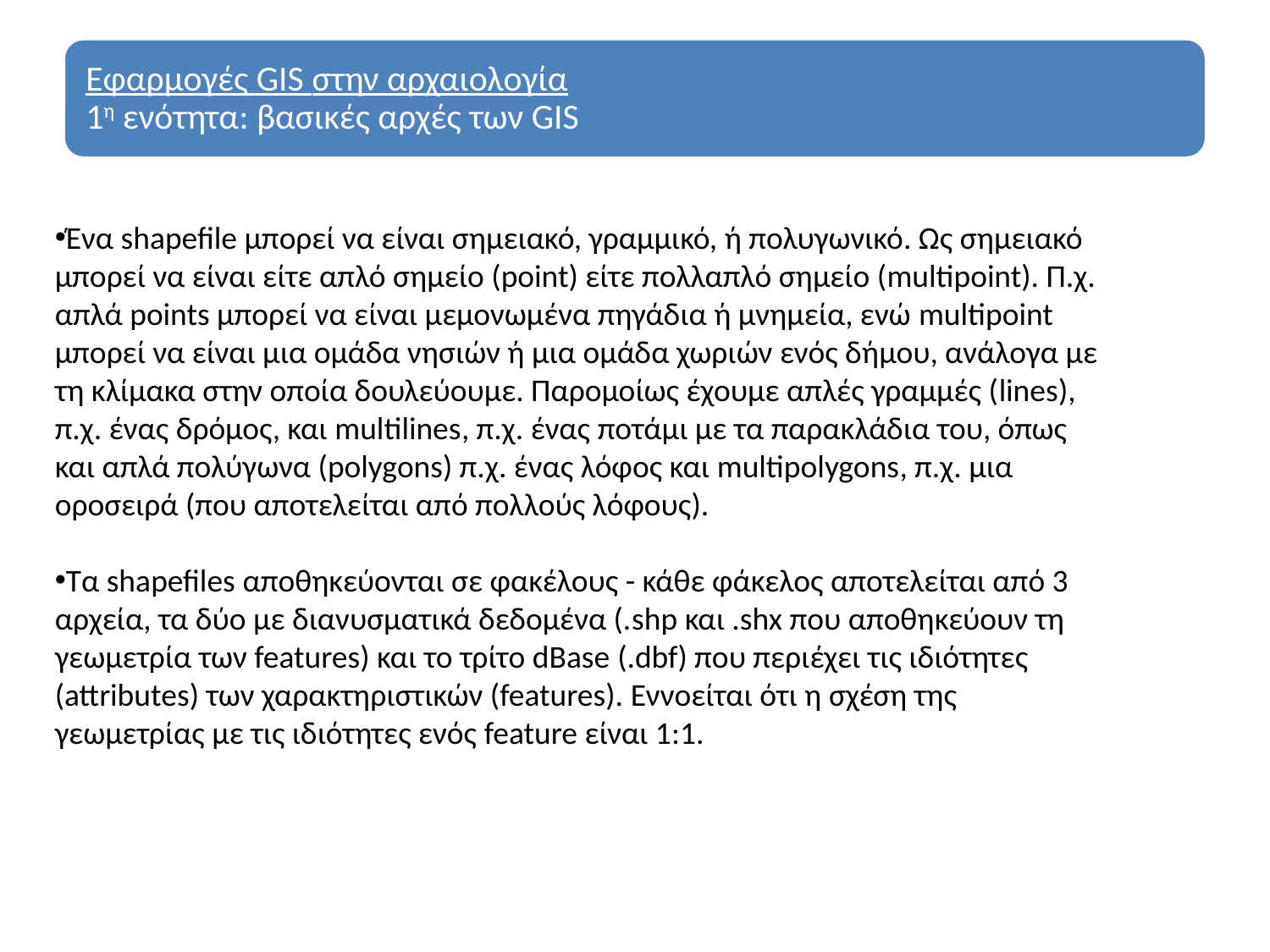

Εφαρμογές GIS στην αρχαιολογία
1η ενότητα: βασικές αρχές των GIS
Ένα shapefile μπορεί να είναι σημειακό, γραμμικό, ή πολυγωνικό. Ως σημειακό μπορεί να είναι είτε απλό σημείο (point) είτε πολλαπλό σημείο (multipoint). Π.χ. απλά points μπορεί να είναι μεμονωμένα πηγάδια ή μνημεία, ενώ multipoint μπορεί να είναι μια ομάδα νησιών ή μια ομάδα χωριών ενός δήμου, ανάλογα με τη κλίμακα στην οποία δουλεύουμε. Παρομοίως έχουμε απλές γραμμές (lines), π.χ. ένας δρόμος, και multilines, π.χ. ένας ποτάμι με τα παρακλάδια του, όπως και απλά πολύγωνα (polygons) π.χ. ένας λόφος και multipolygons, π.χ. μια οροσειρά (που αποτελείται από πολλούς λόφους).

Τα shapefiles αποθηκεύονται σε φακέλους - κάθε φάκελος αποτελείται από 3 αρχεία, τα δύο με διανυσματικά δεδομένα (.shp και .shx που αποθηκεύουν τη γεωμετρία των features) και το τρίτο dBase (.dbf) που περιέχει τις ιδιότητες (attributes) των χαρακτηριστικών (features). Εννοείται ότι η σχέση της γεωμετρίας με τις ιδιότητες ενός feature είναι 1:1.